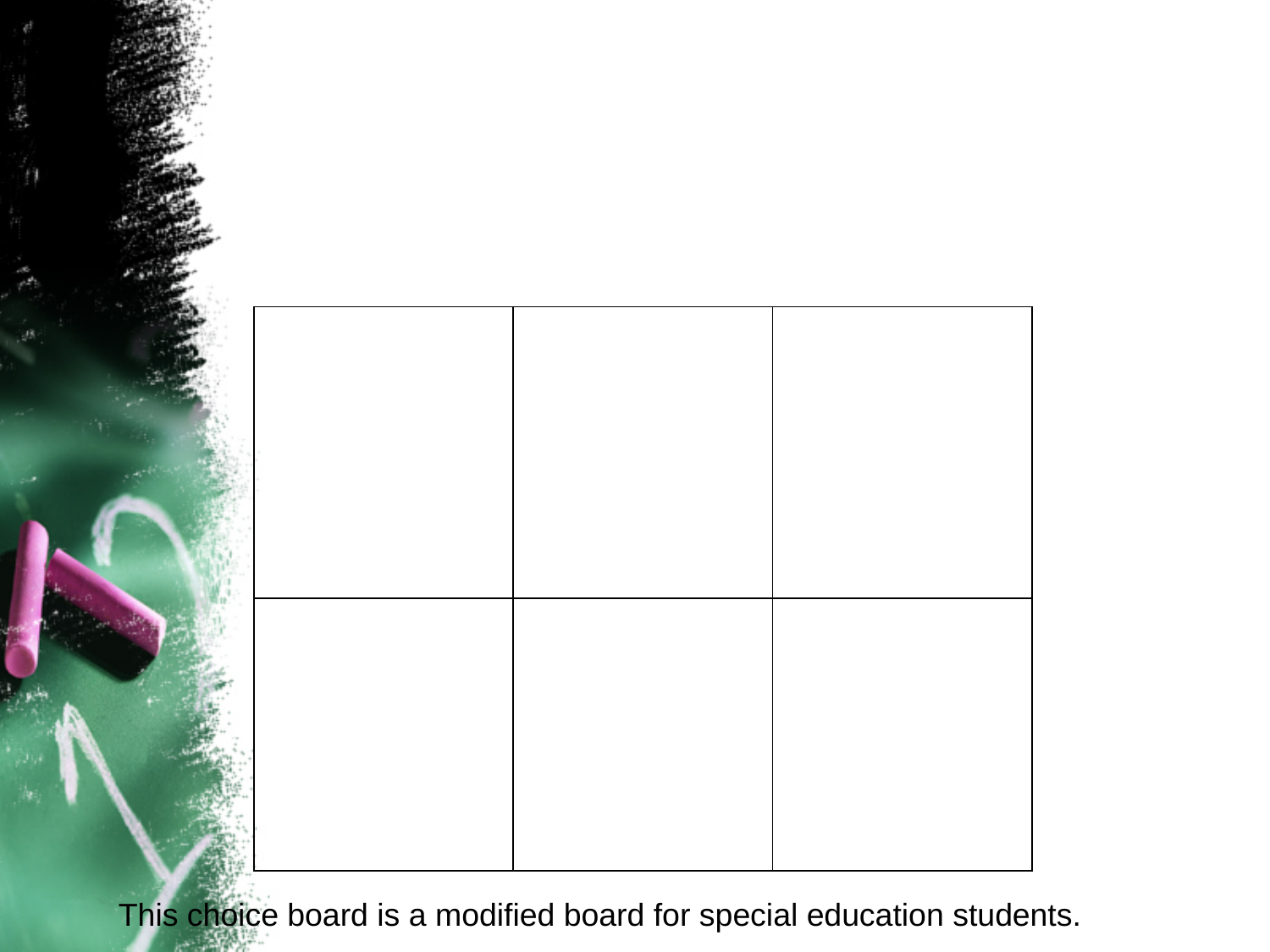

|  |  |  |
| --- | --- | --- |
|  |  |  |
This choice board is a modified board for special education students.